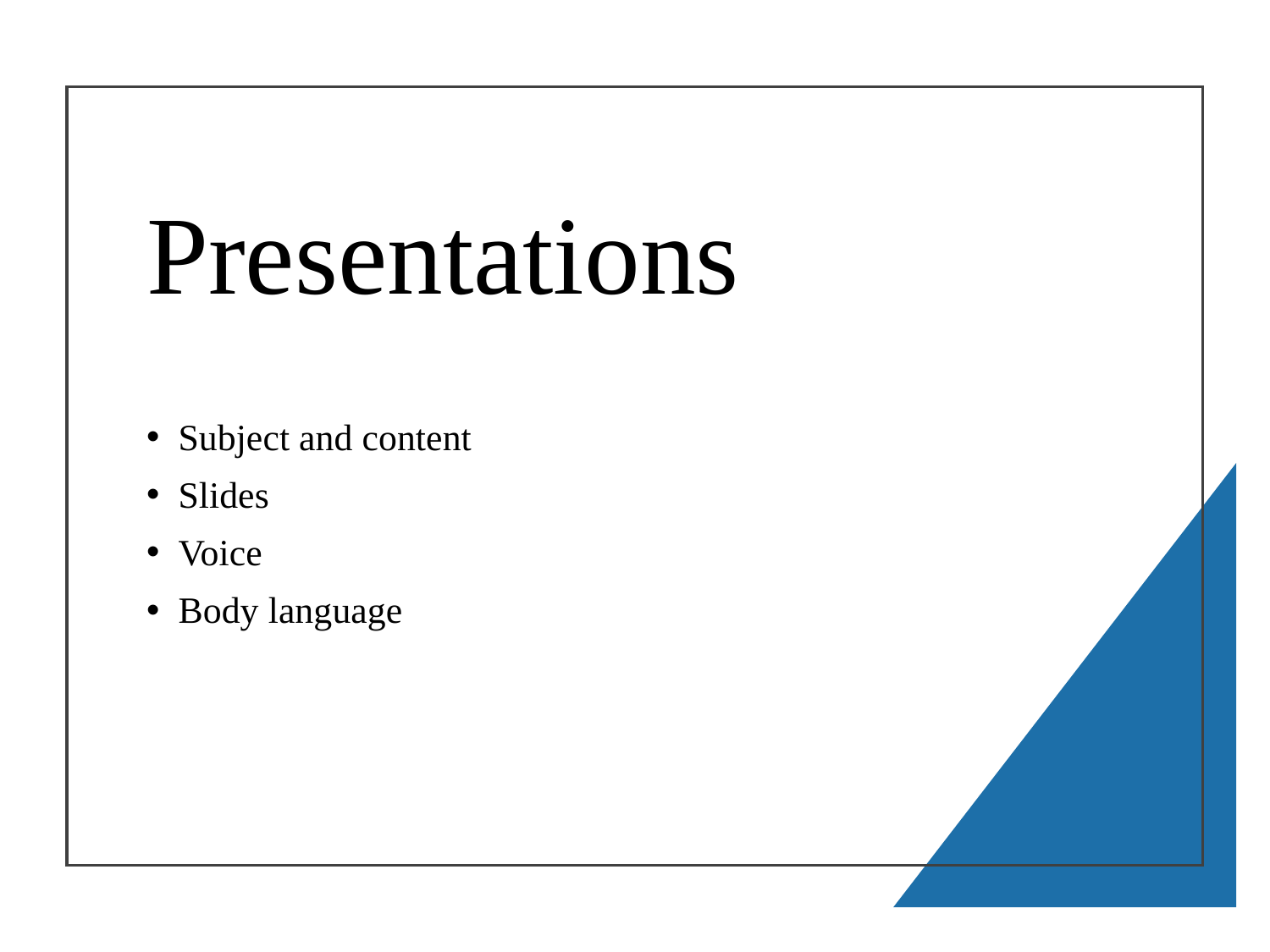

# Presentations
Subject and content
Slides
Voice
Body language